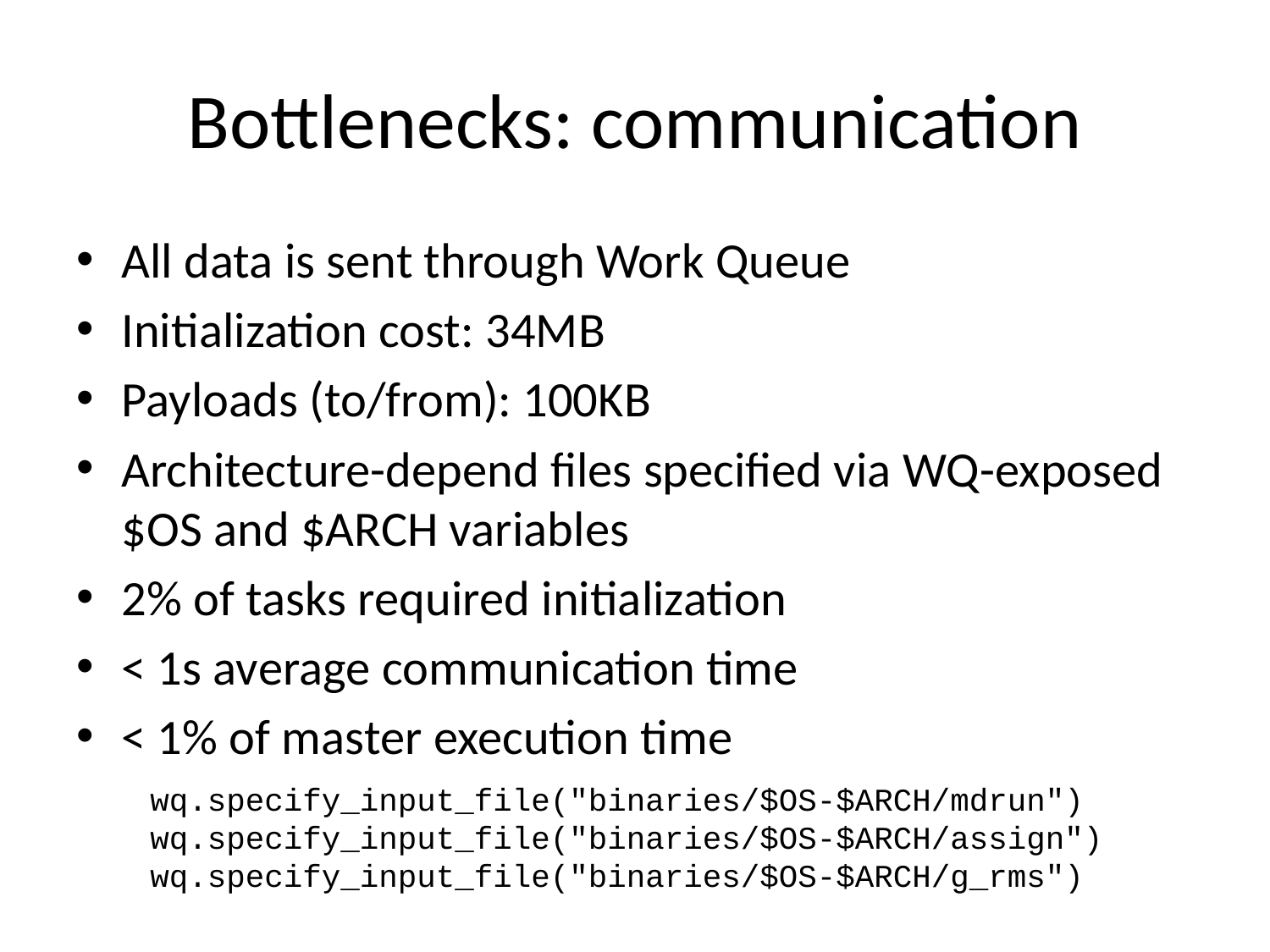

# Bottlenecks: communication
All data is sent through Work Queue
Initialization cost: 34MB
Payloads (to/from): 100KB
Architecture-depend files specified via WQ-exposed $OS and $ARCH variables
2% of tasks required initialization
< 1s average communication time
< 1% of master execution time
wq.specify_input_file("binaries/$OS-$ARCH/mdrun")
wq.specify_input_file("binaries/$OS-$ARCH/assign")
wq.specify_input_file("binaries/$OS-$ARCH/g_rms")